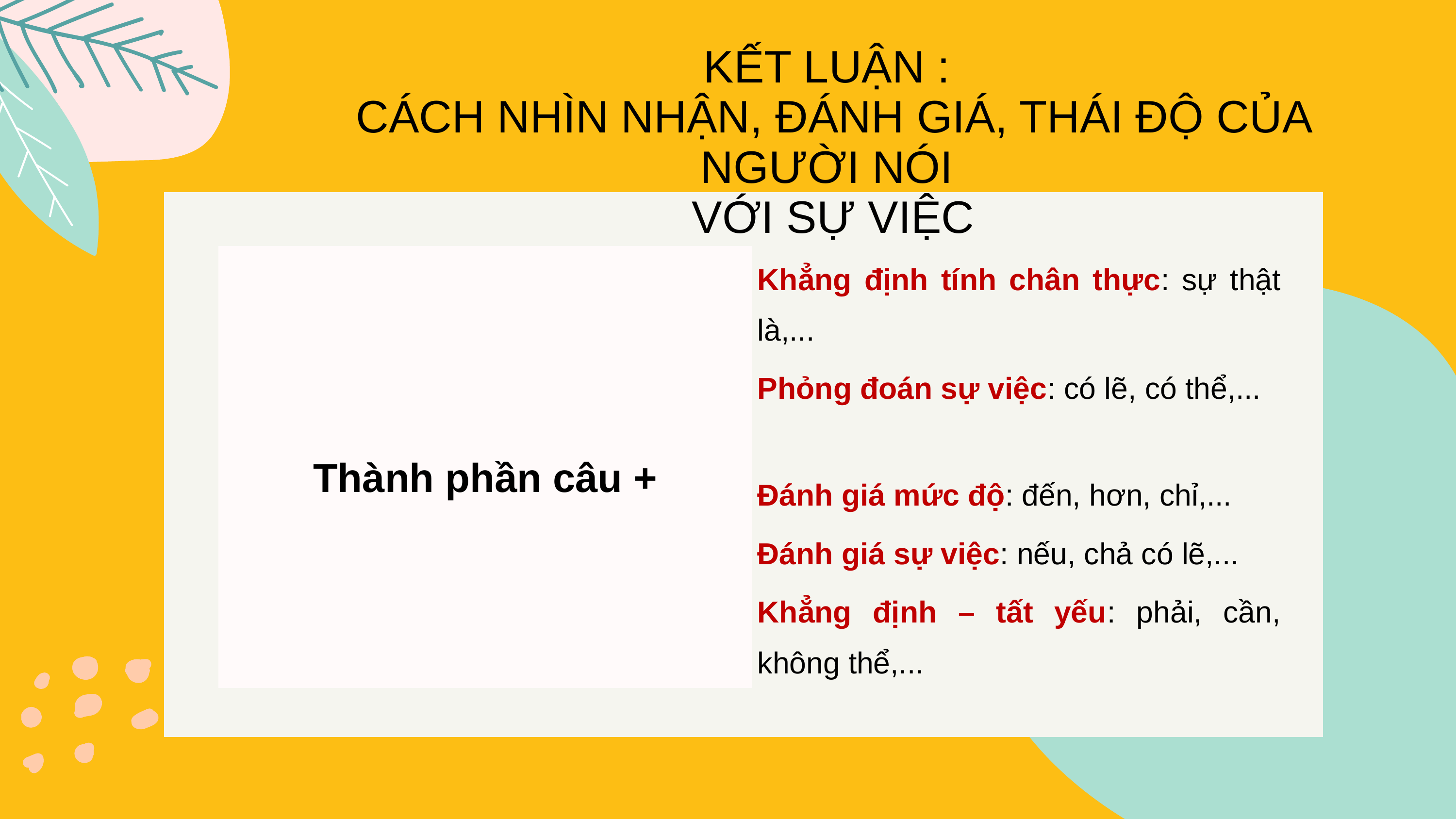

KẾT LUẬN :
CÁCH NHÌN NHẬN, ĐÁNH GIÁ, THÁI ĐỘ CỦA NGƯỜI NÓI
VỚI SỰ VIỆC

#
| Thành phần câu + | Khẳng định tính chân thực: sự thật là,... |
| --- | --- |
|  | Phỏng đoán sự việc: có lẽ, có thể,... |
|  | Đánh giá mức độ: đến, hơn, chỉ,... |
|  | Đánh giá sự việc: nếu, chả có lẽ,... |
|  | Khẳng định – tất yếu: phải, cần, không thể,... |